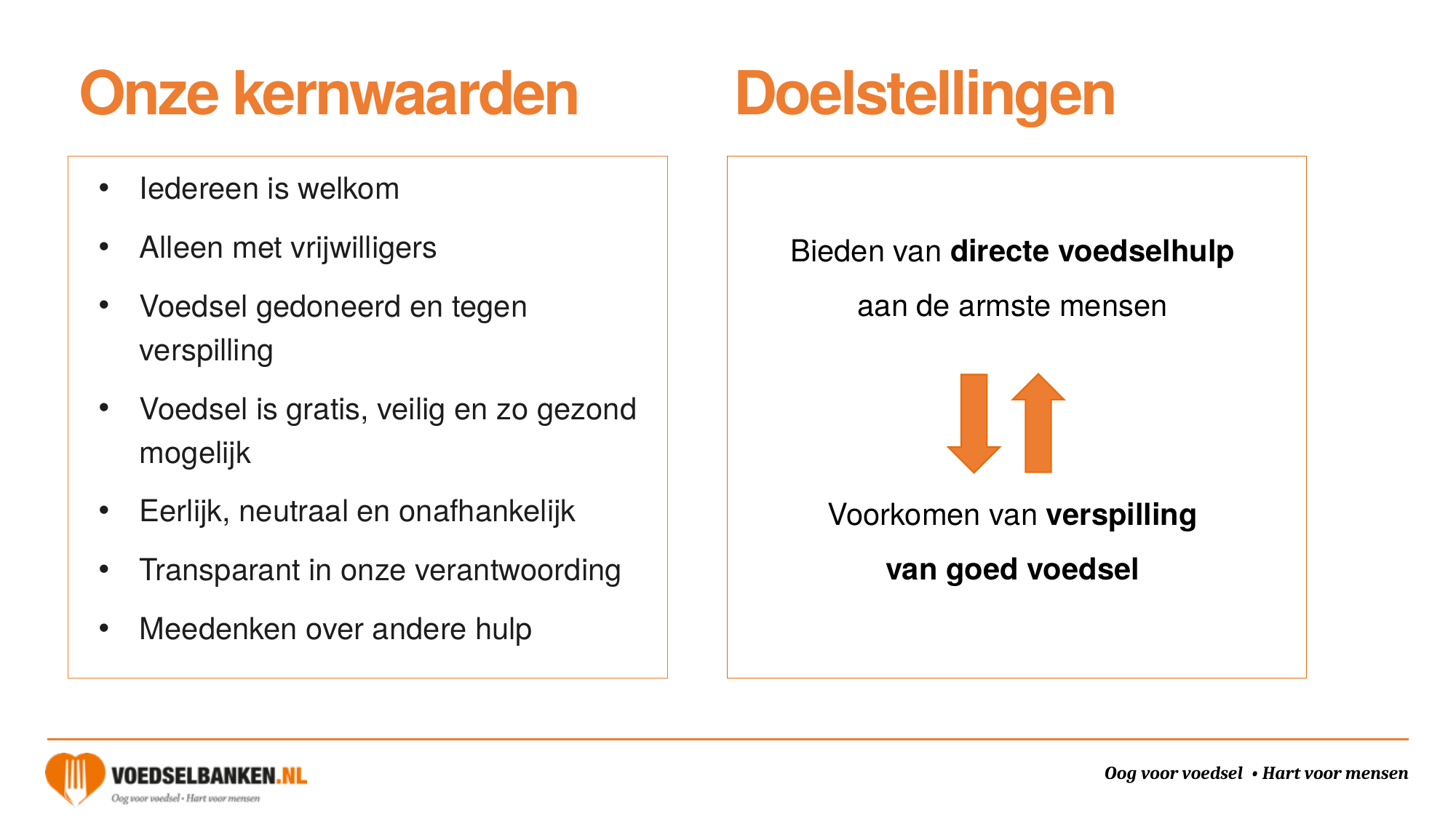

# Onze kernwaarden 		Doelstellingen
Iedereen is welkom
Alleen met vrijwilligers
Voedsel gedoneerd en tegen verspilling
Voedsel is gratis, veilig en zo gezond mogelijk
Eerlijk, neutraal en onafhankelijk
Transparant in onze verantwoording
Meedenken over andere hulp

Bieden van directe voedselhulp
aan de armste mensen

Voorkomen van verspilling
van goed voedsel